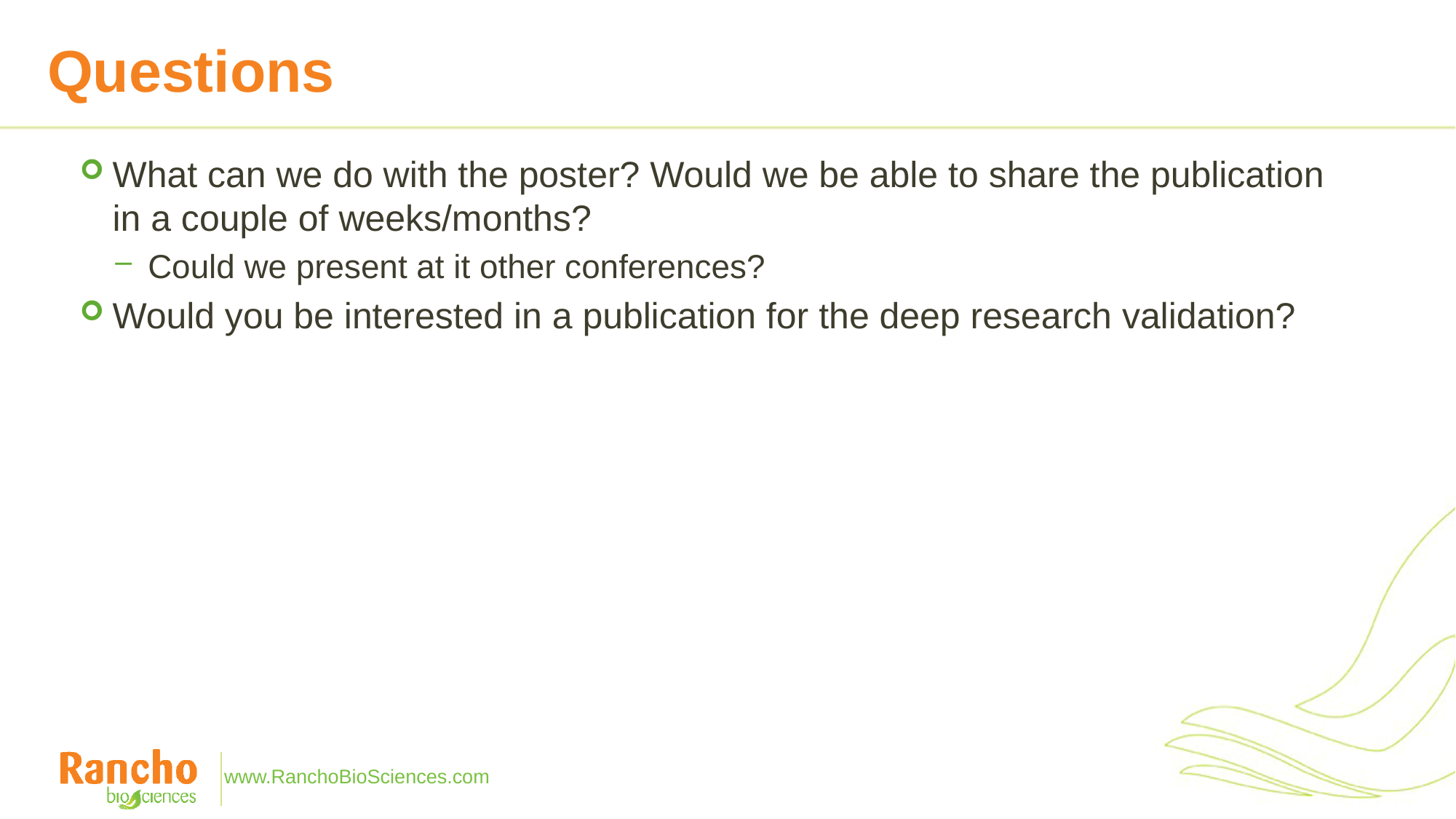

# Questions
What can we do with the poster? Would we be able to share the publication in a couple of weeks/months?
Could we present at it other conferences?
Would you be interested in a publication for the deep research validation?